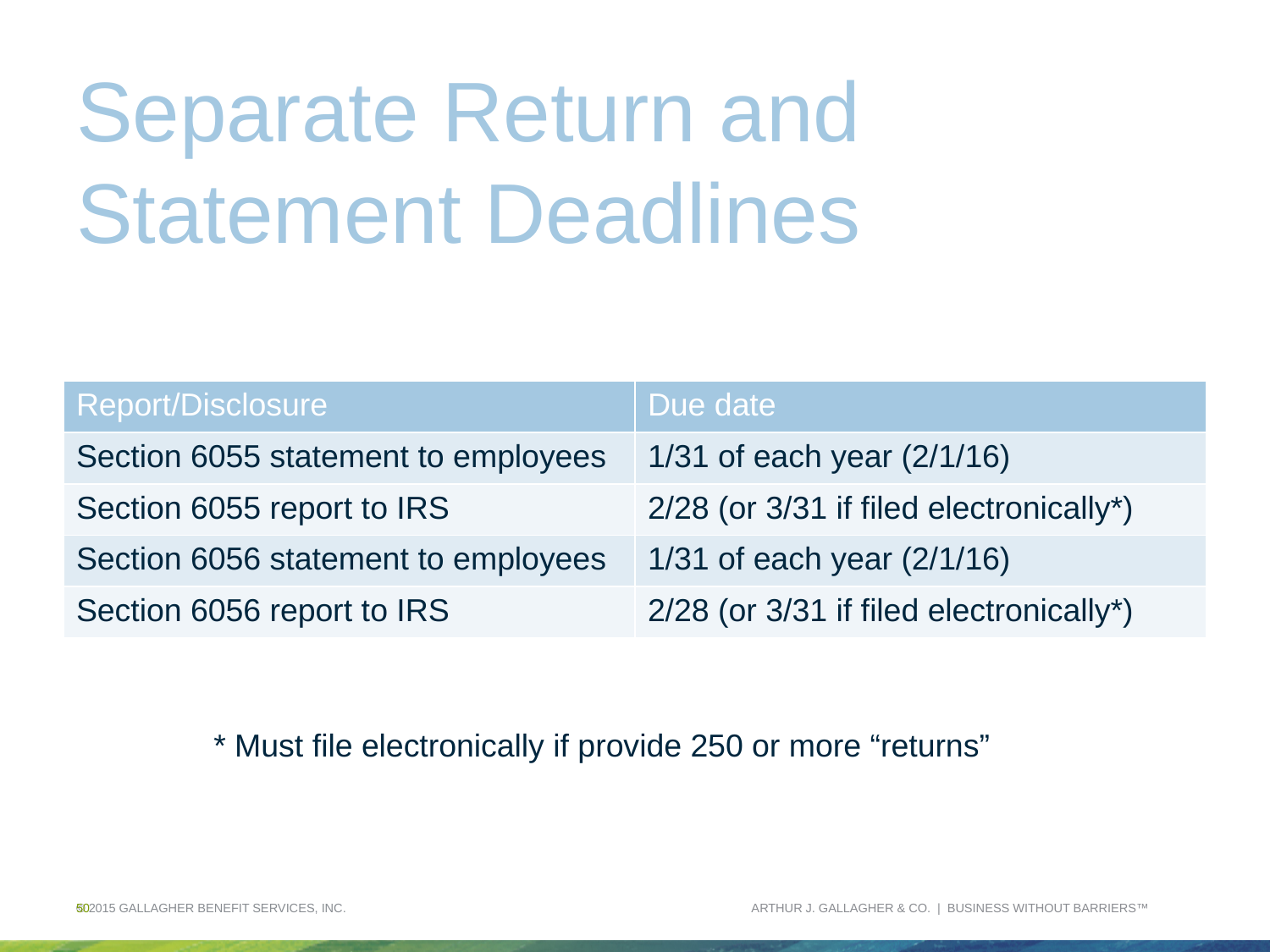

# Separate Return and Statement Deadlines
| Report/Disclosure | Due date |
| --- | --- |
| Section 6055 statement to employees | 1/31 of each year (2/1/16) |
| Section 6055 report to IRS | 2/28 (or 3/31 if filed electronically\*) |
| Section 6056 statement to employees | 1/31 of each year (2/1/16) |
| Section 6056 report to IRS | 2/28 (or 3/31 if filed electronically\*) |
* Must file electronically if provide 250 or more “returns”
© 2015 GALLAGHER BENEFIT SERVICES, INC.
50